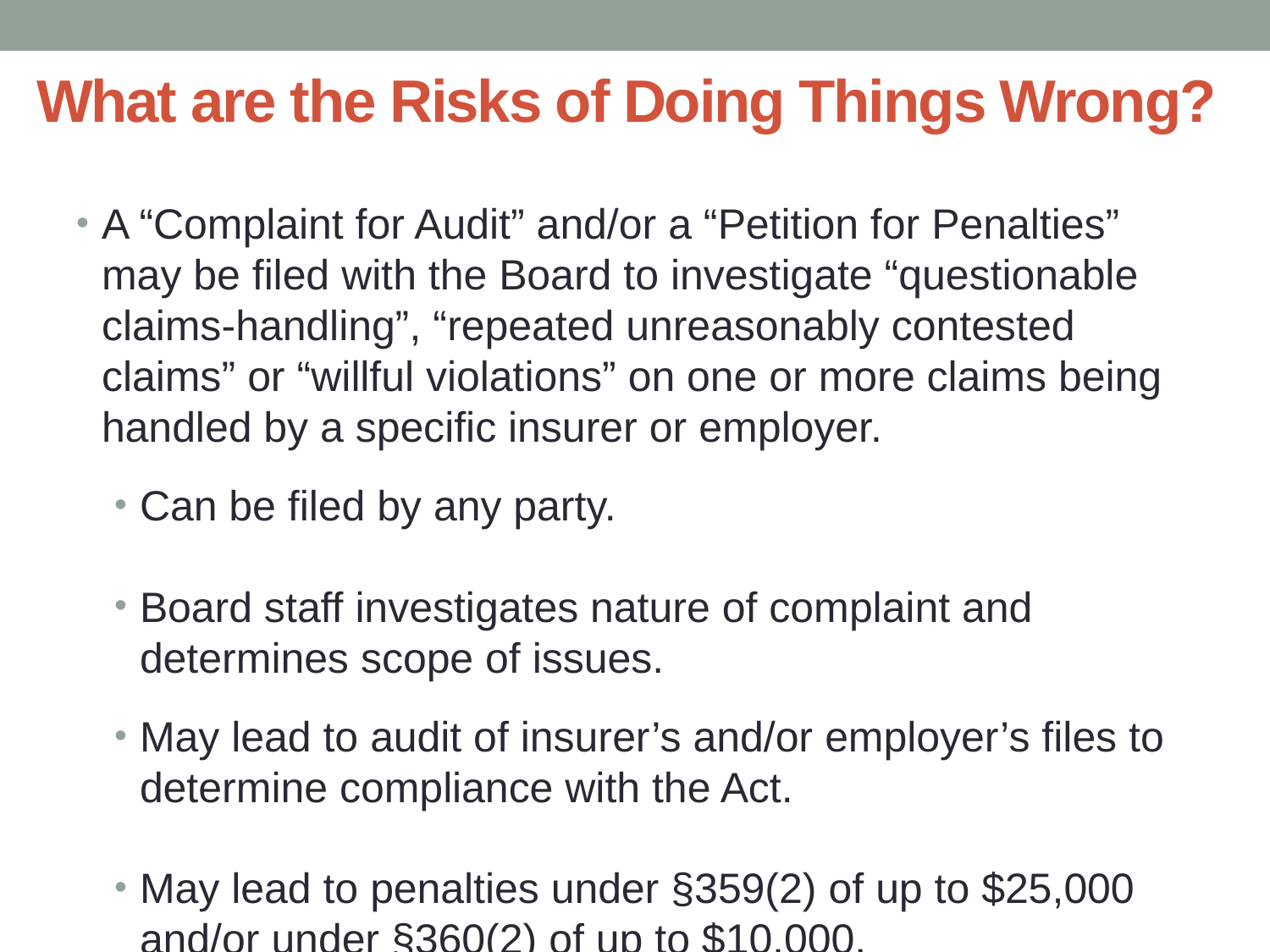

# What are the Risks of Doing Things Wrong?
A “Complaint for Audit” and/or a “Petition for Penalties” may be filed with the Board to investigate “questionable claims-handling”, “repeated unreasonably contested claims” or “willful violations” on one or more claims being handled by a specific insurer or employer.

Can be filed by any party.

Board staff investigates nature of complaint and determines scope of issues.

May lead to audit of insurer’s and/or employer’s files to determine compliance with the Act.

May lead to penalties under §359(2) of up to $25,000 and/or under §360(2) of up to $10,000.